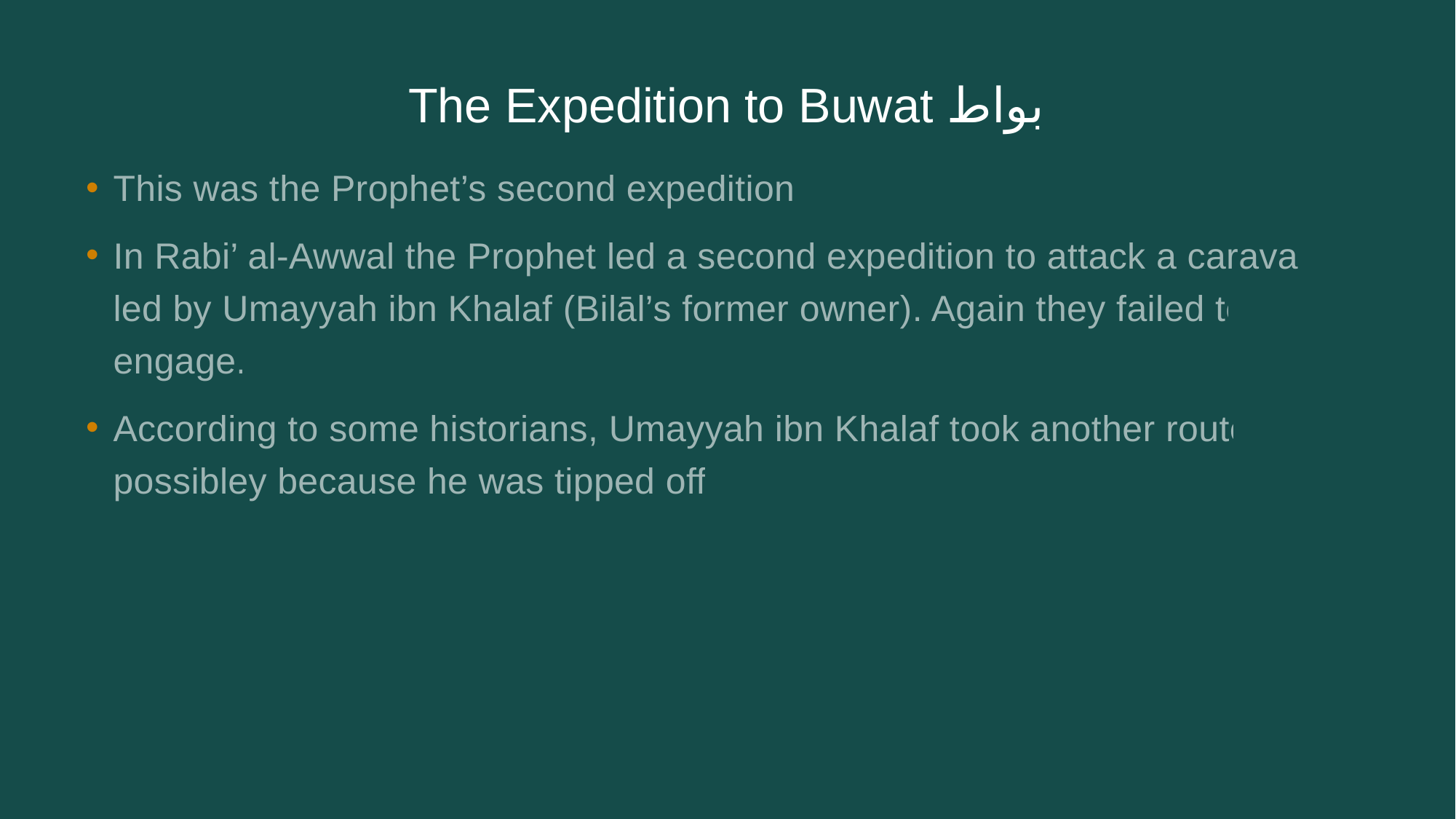

# The Expedition to Buwat بواط
This was the Prophet’s second expedition.
In Rabi’ al-Awwal the Prophet led a second expedition to attack a caravan led by Umayyah ibn Khalaf (Bilāl’s former owner). Again they failed to engage.
According to some historians, Umayyah ibn Khalaf took another route possibley because he was tipped off.